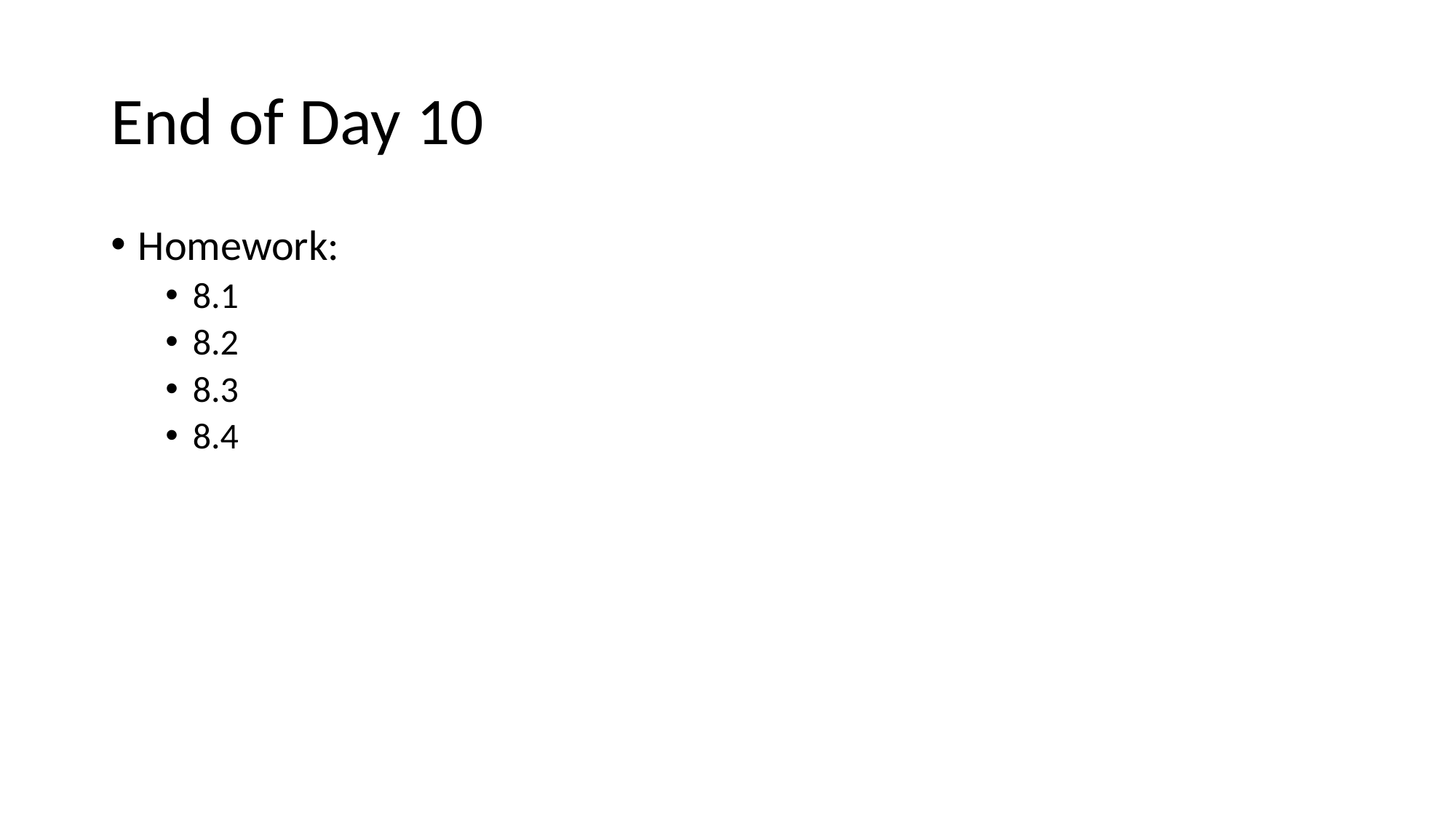

# End of Day 10
Homework:
8.1
8.2
8.3
8.4